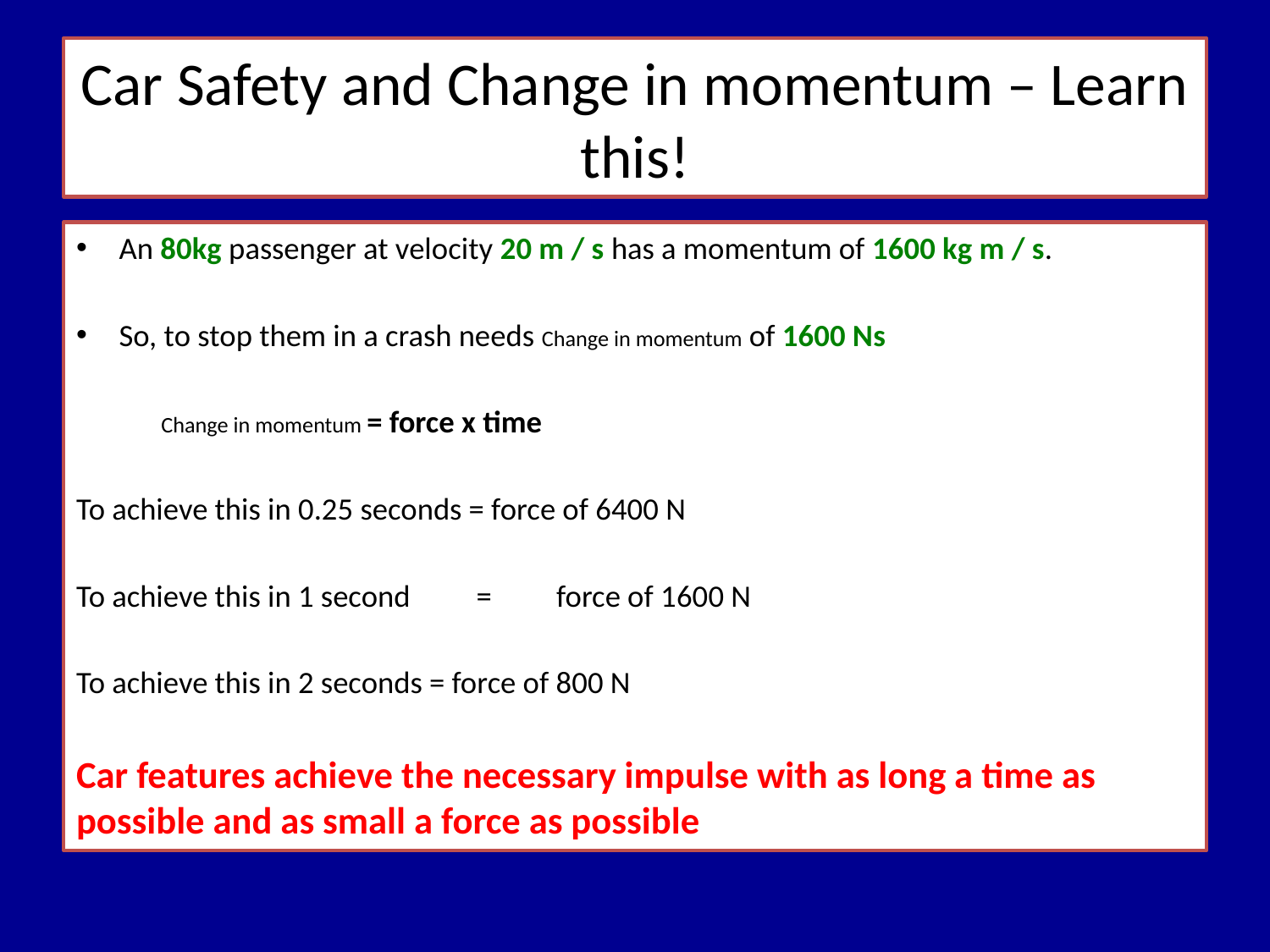

# Car Safety and Change in momentum – Learn this!
An 80kg passenger at velocity 20 m / s has a momentum of 1600 kg m / s.

So, to stop them in a crash needs Change in momentum of 1600 Ns

				 Change in momentum = force x time

To achieve this in 0.25 seconds = force of 6400 N

To achieve this in 1 second 	=	force of 1600 N

To achieve this in 2 seconds = force of 800 N

Car features achieve the necessary impulse with as long a time as possible and as small a force as possible